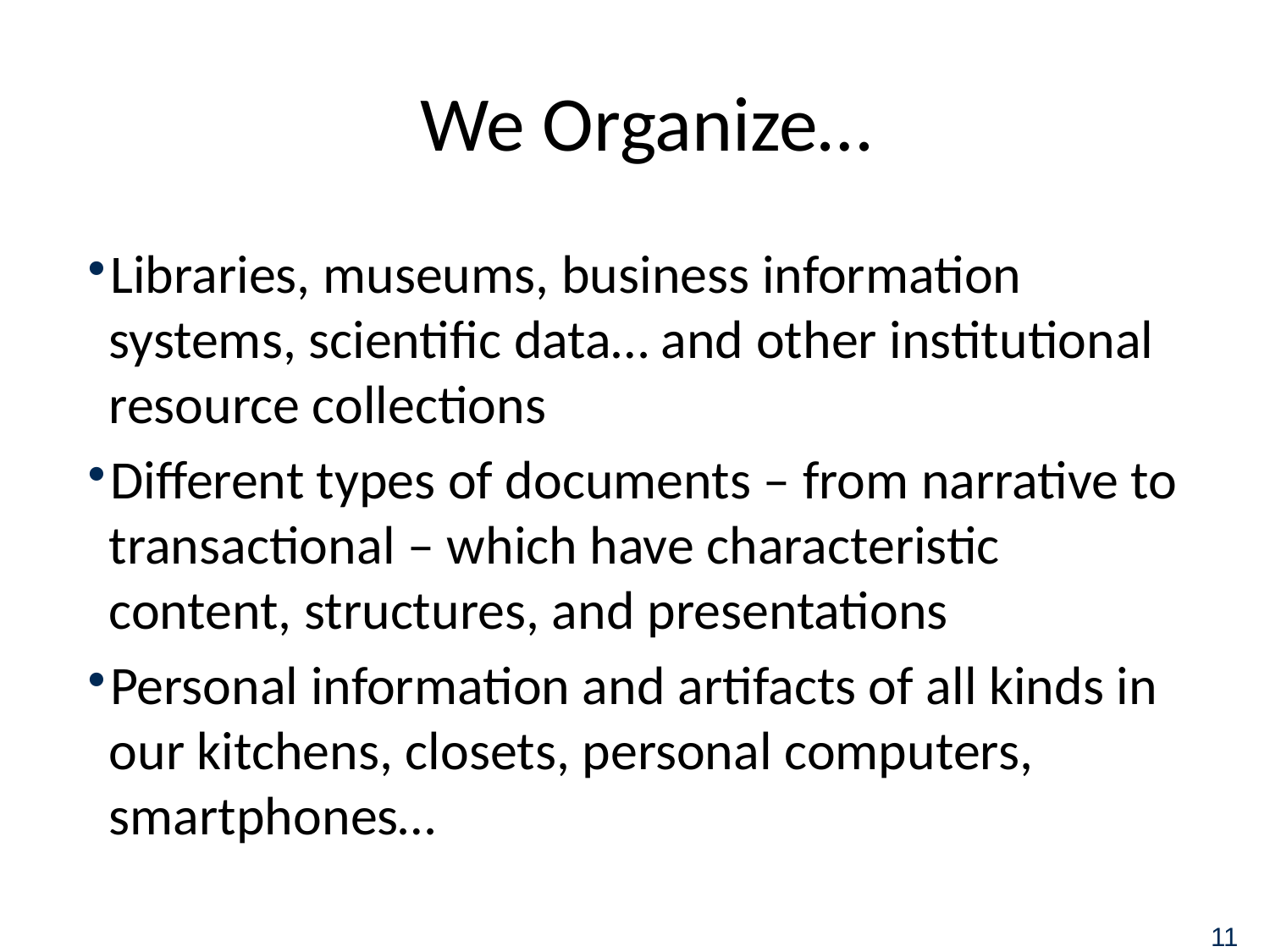

# We Organize…
Libraries, museums, business information systems, scientific data… and other institutional resource collections
Different types of documents – from narrative to transactional – which have characteristic content, structures, and presentations
Personal information and artifacts of all kinds in our kitchens, closets, personal computers, smartphones…

11